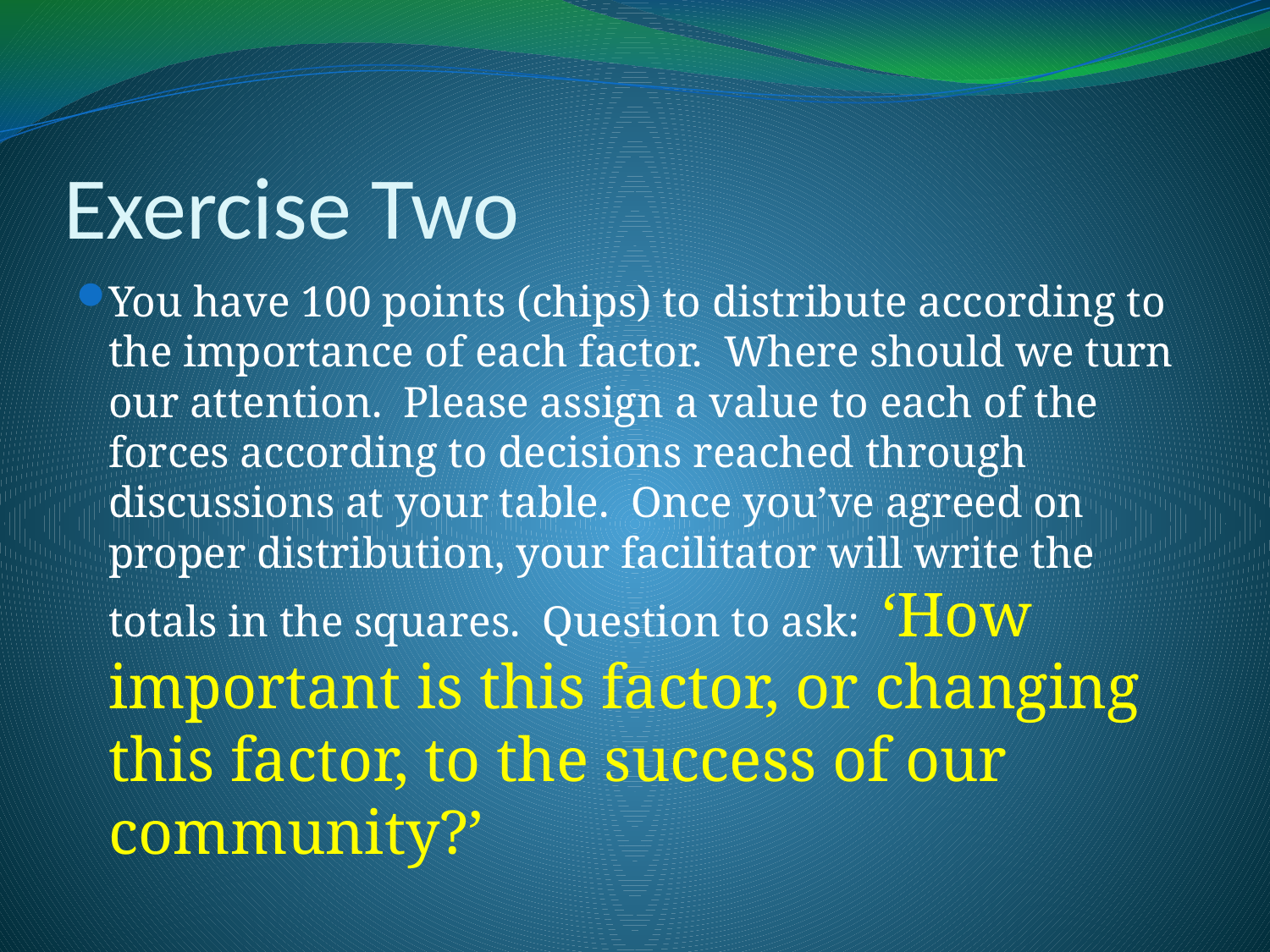

# Exercise Two
You have 100 points (chips) to distribute according to the importance of each factor.  Where should we turn our attention.  Please assign a value to each of the forces according to decisions reached through discussions at your table.  Once you’ve agreed on proper distribution, your facilitator will write the totals in the squares.  Question to ask:  ‘How important is this factor, or changing this factor, to the success of our community?’